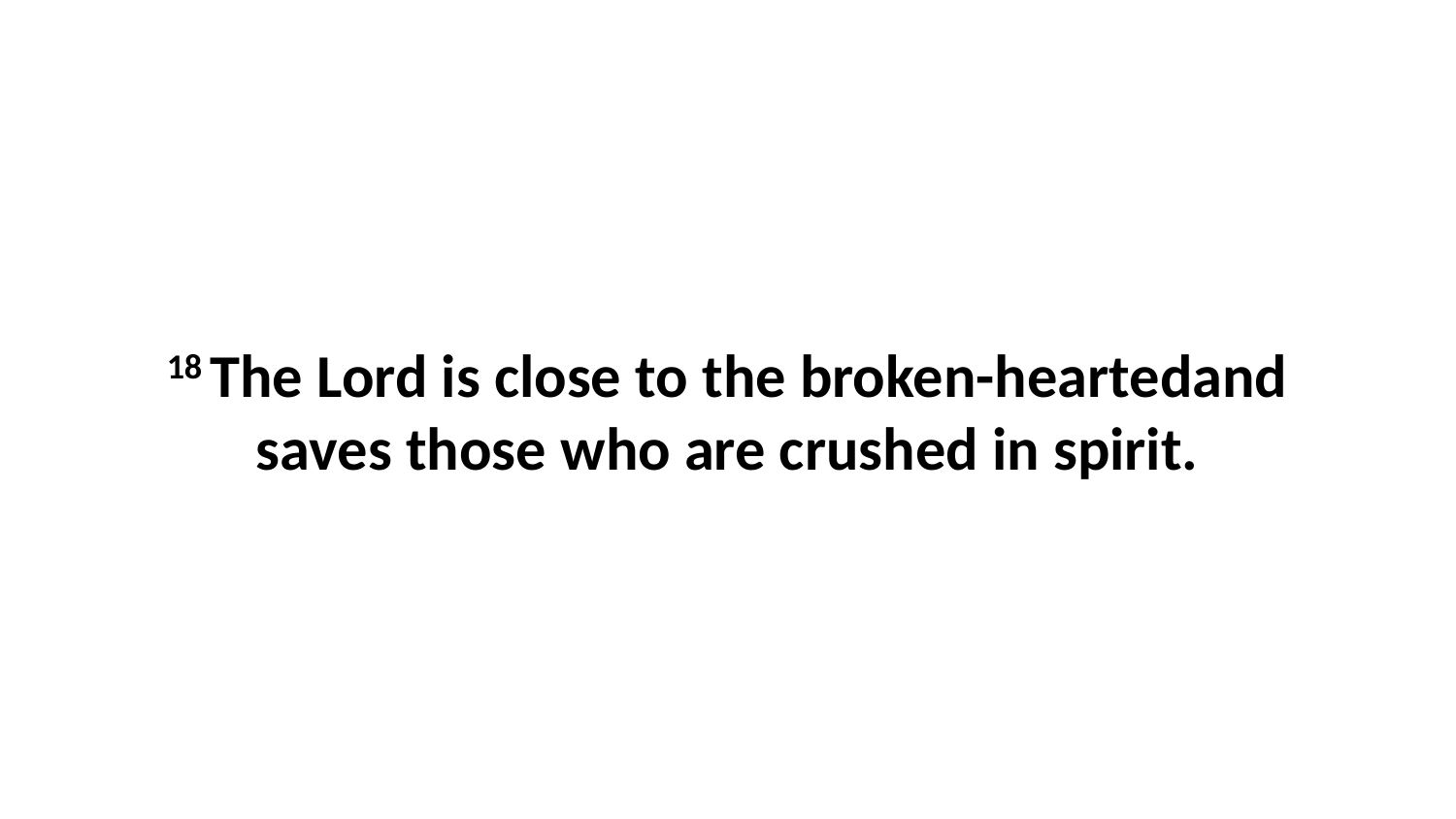

18 The Lord is close to the broken-heartedand saves those who are crushed in spirit.